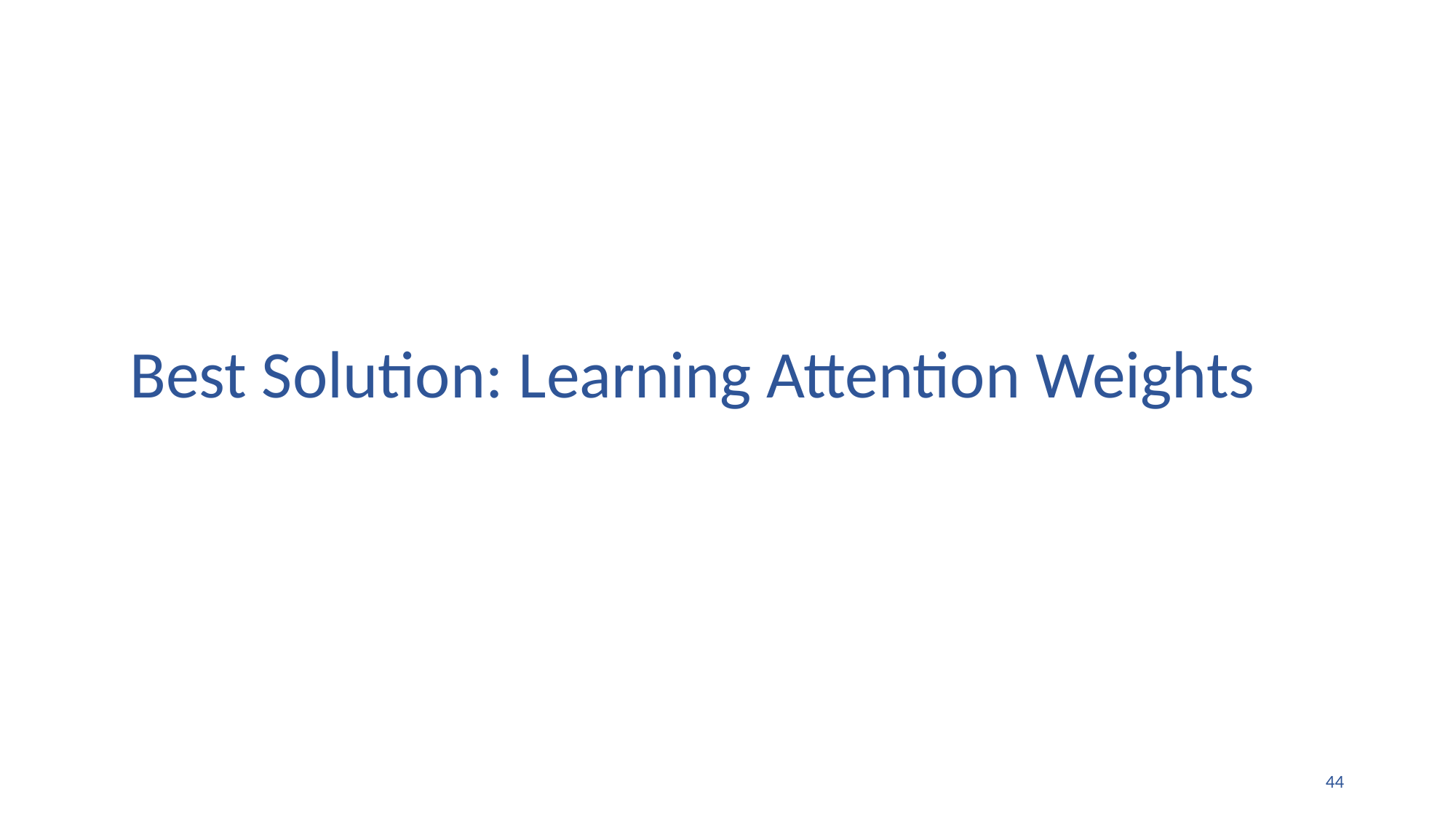

# Best Solution: Learning Attention Weights
44